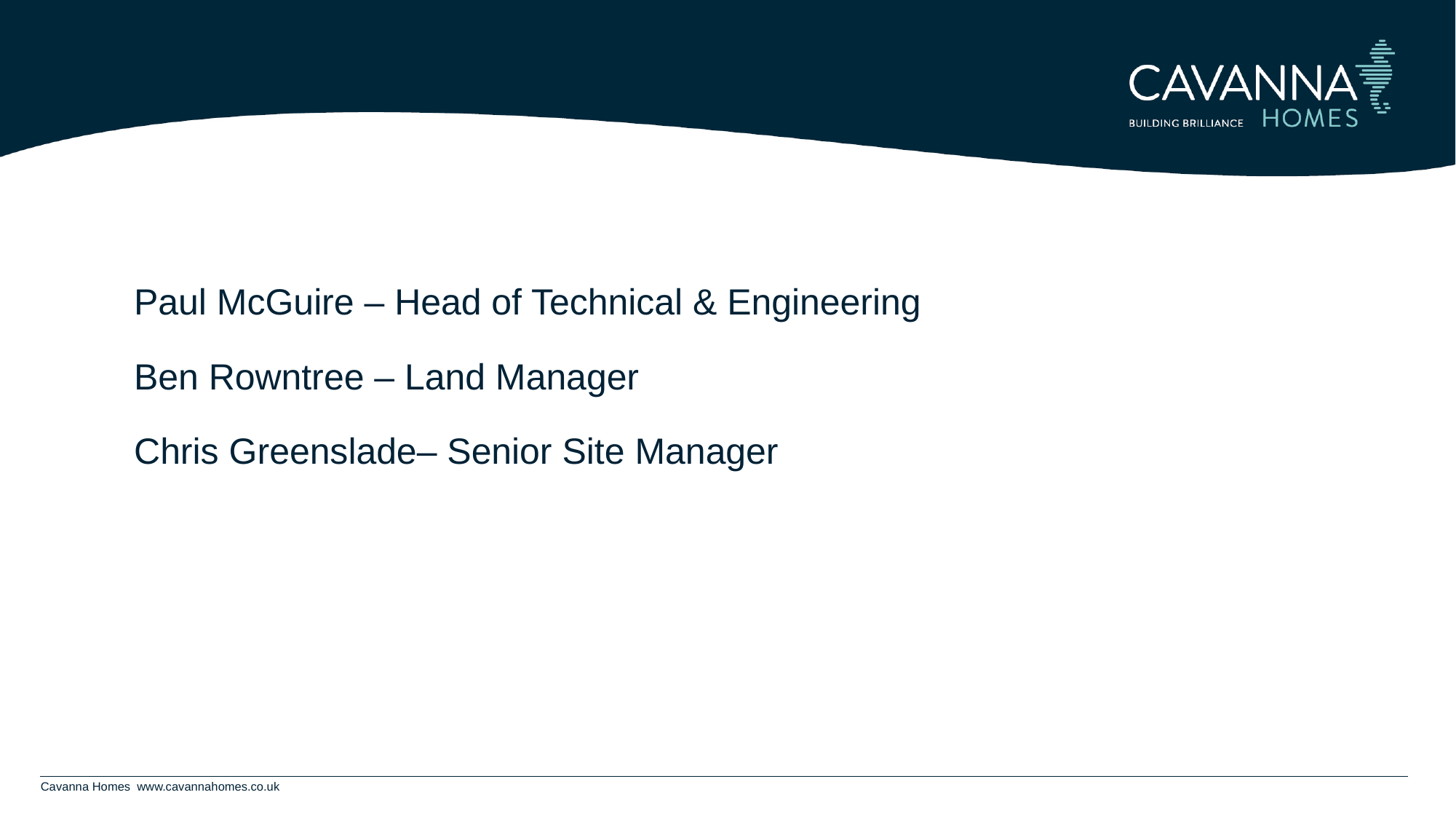

# Paul McGuire – Head of Technical & Engineering
Ben Rowntree – Land Manager
Chris Greenslade– Senior Site Manager